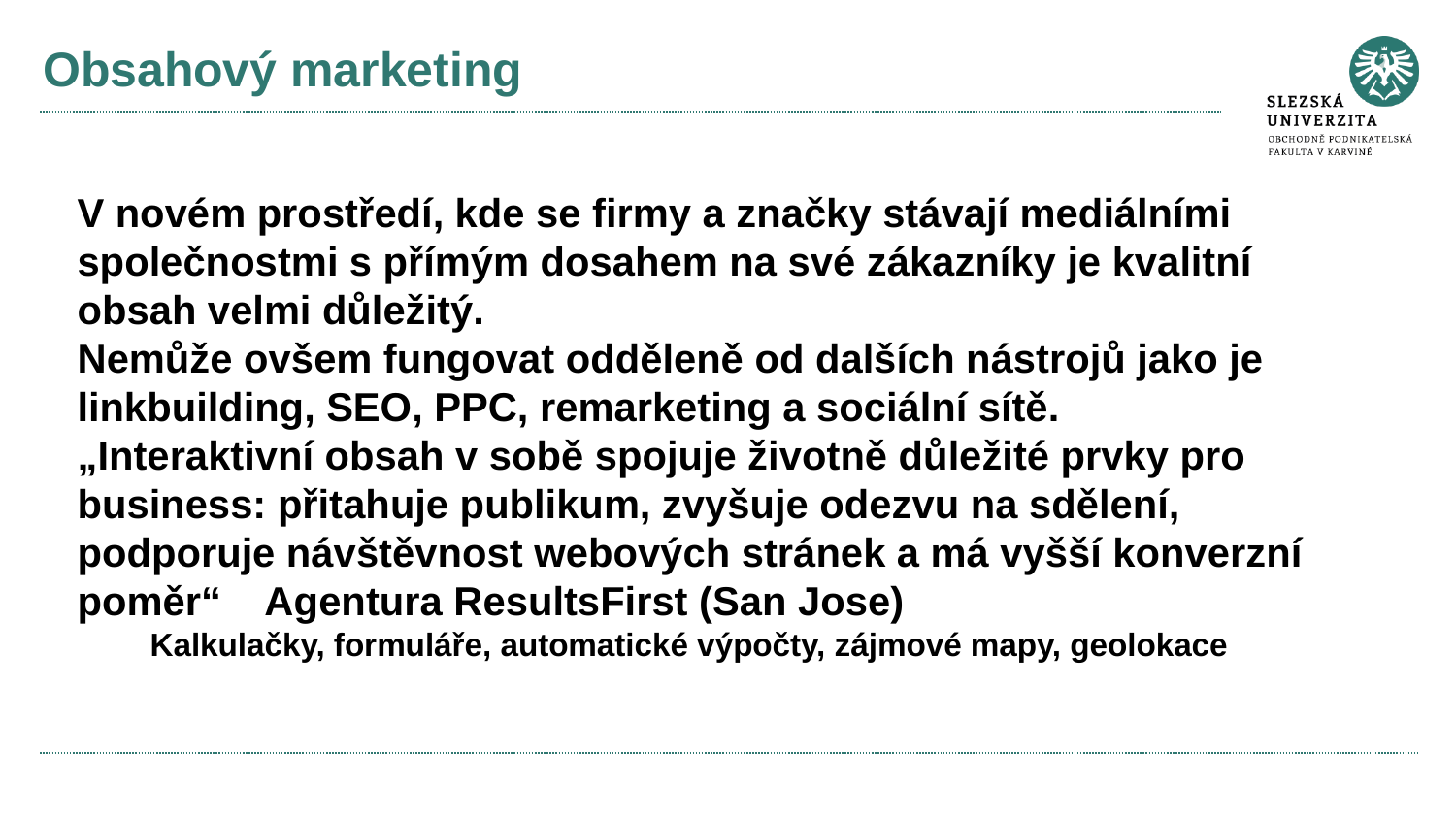

# Obsahový marketing
V novém prostředí, kde se firmy a značky stávají mediálními společnostmi s přímým dosahem na své zákazníky je kvalitní obsah velmi důležitý.
Nemůže ovšem fungovat odděleně od dalších nástrojů jako je linkbuilding, SEO, PPC, remarketing a sociální sítě.
„Interaktivní obsah v sobě spojuje životně důležité prvky pro business: přitahuje publikum, zvyšuje odezvu na sdělení, podporuje návštěvnost webových stránek a má vyšší konverzní poměr“    Agentura ResultsFirst (San Jose)
Kalkulačky, formuláře, automatické výpočty, zájmové mapy, geolokace